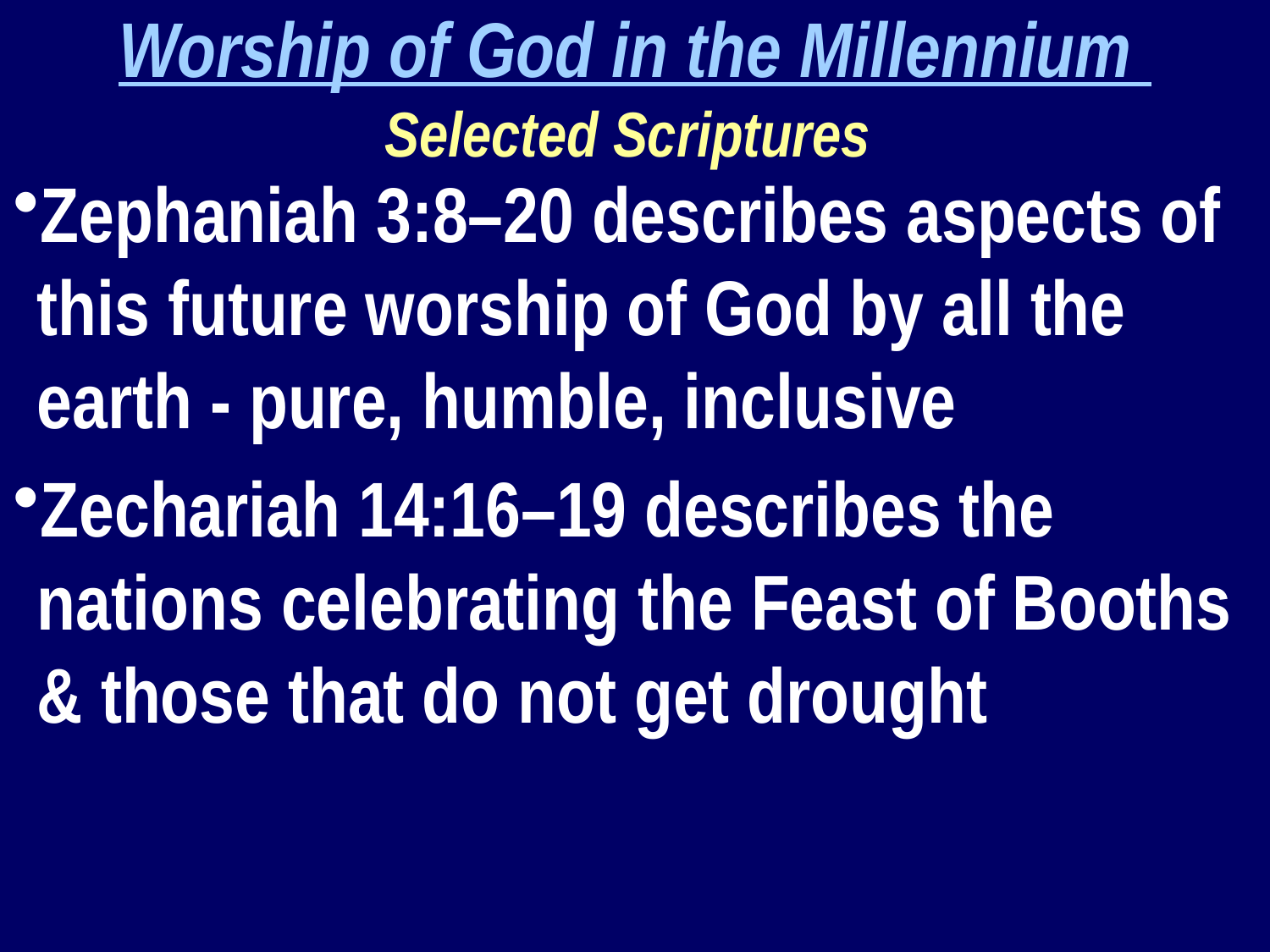

Worship of God in the Millennium
Selected Scriptures
Zephaniah 3:8–20 describes aspects of this future worship of God by all the earth - pure, humble, inclusive
Zechariah 14:16–19 describes the nations celebrating the Feast of Booths & those that do not get drought